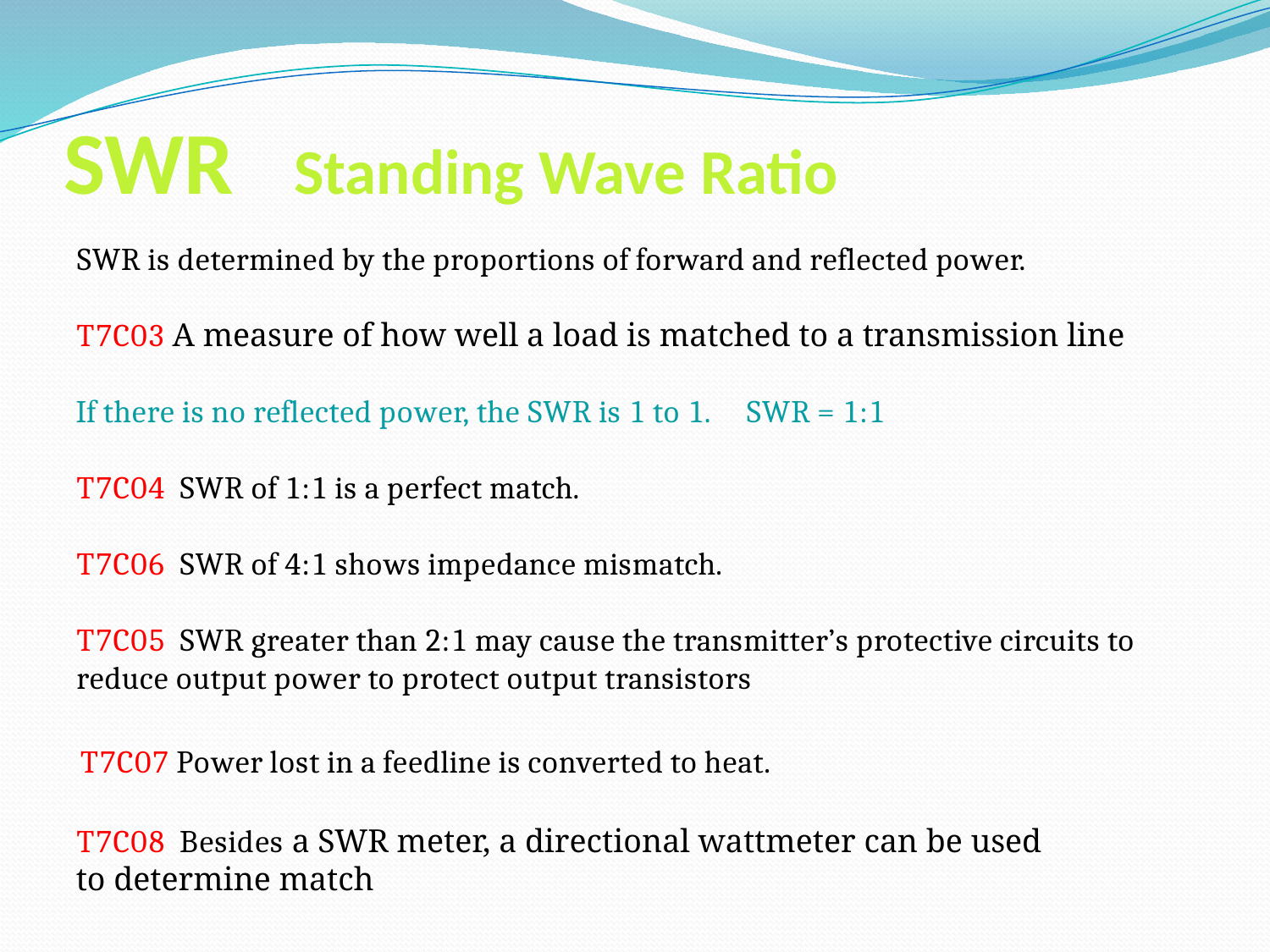

# SWR   Standing Wave Ratio
SWR is determined by the proportions of forward and reflected power.

T7C03 A measure of how well a load is matched to a transmission line

If there is no reflected power, the SWR is 1 to 1.     SWR = 1:1

T7C04  SWR of 1:1 is a perfect match.

T7C06  SWR of 4:1 shows impedance mismatch.

T7C05  SWR greater than 2:1 may cause the transmitter’s protective circuits to reduce output power to protect output transistors
T7C07 Power lost in a feedline is converted to heat.
T7C08  Besides a SWR meter, a directional wattmeter can be used to determine match